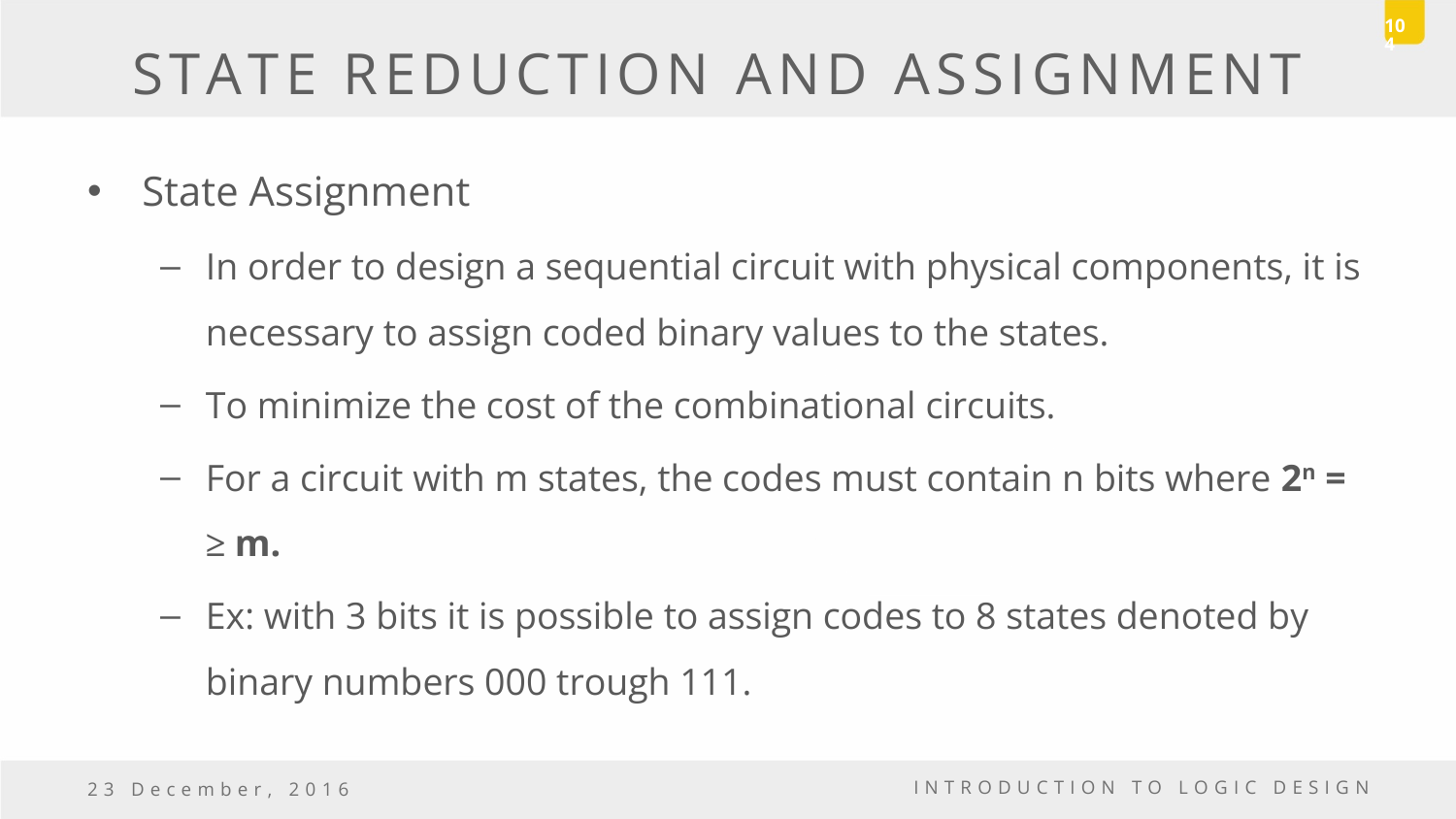

104
# STATE REDUCTION AND ASSIGNMENT
State Assignment
In order to design a sequential circuit with physical components, it is necessary to assign coded binary values to the states.
To minimize the cost of the combinational circuits.
For a circuit with m states, the codes must contain n bits where 2n = ≥ m.
Ex: with 3 bits it is possible to assign codes to 8 states denoted by binary numbers 000 trough 111.

23 December, 2016
INTRODUCTION TO LOGIC DESIGN